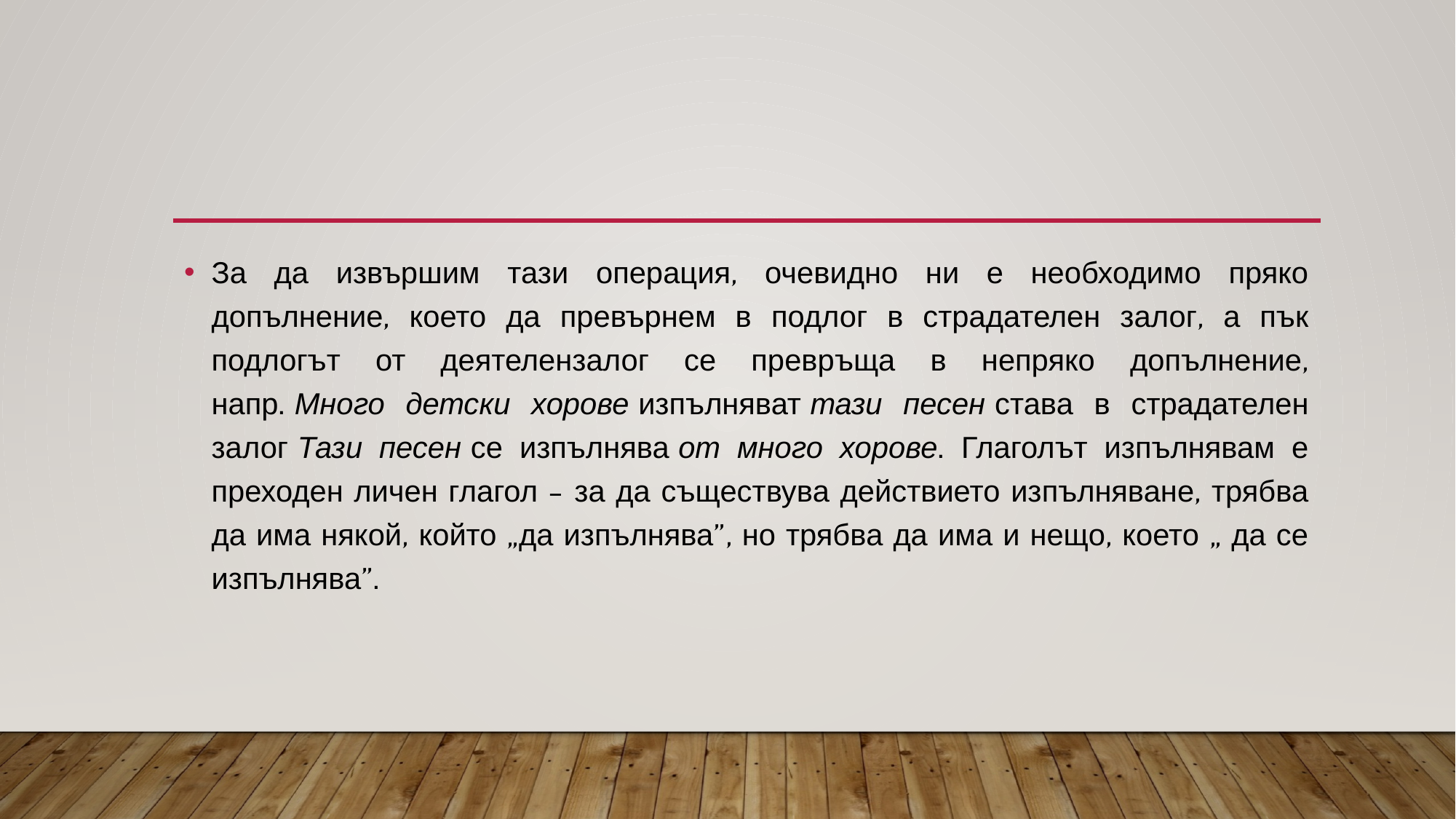

#
За да извършим тази операция, очевидно ни е необходимо пряко допълнение, което да превърнем в подлог в страдателен залог, а пък подлогът от деятелензалог се превръща в непряко допълнение, напр. Много детски хорове изпълняват тази песен става в страдателен залог Тази песен се изпълнява от много хорове. Глаголът изпълнявам е преходен личен глагол – за да съществува действието изпълняване, трябва да има някой, който „да изпълнява”, но трябва да има и нещо, което „ да се изпълнява”.